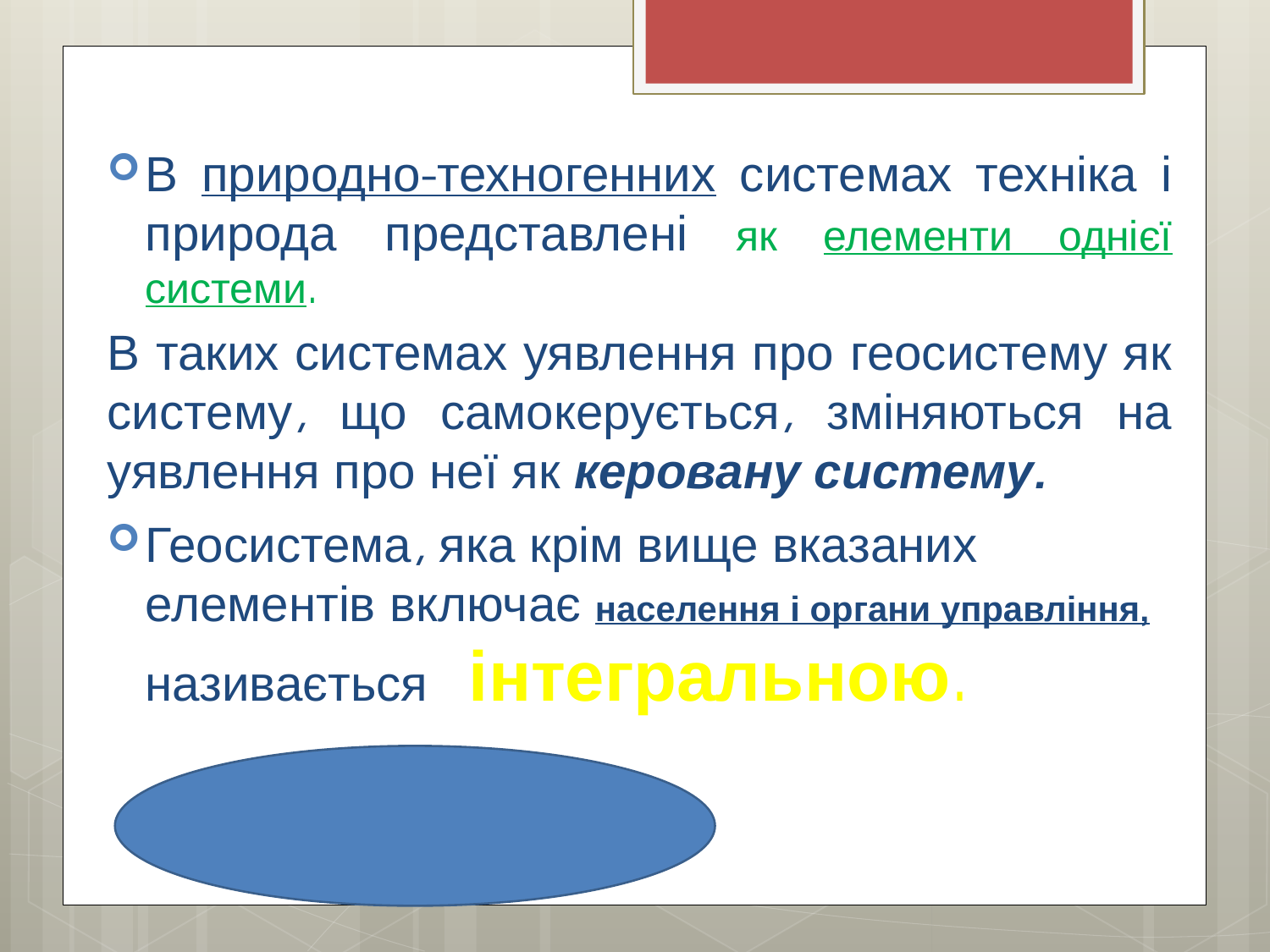

В природно-техногенних системах техніка і природа представлені як елементи однієї системи.
В таких системах уявлення про геосистему як систему, що самокерується, зміняються на уявлення про неї як керовану систему.
Геосистема, яка крім вище вказаних елементів включає населення і органи управління, називається   інтегральною.